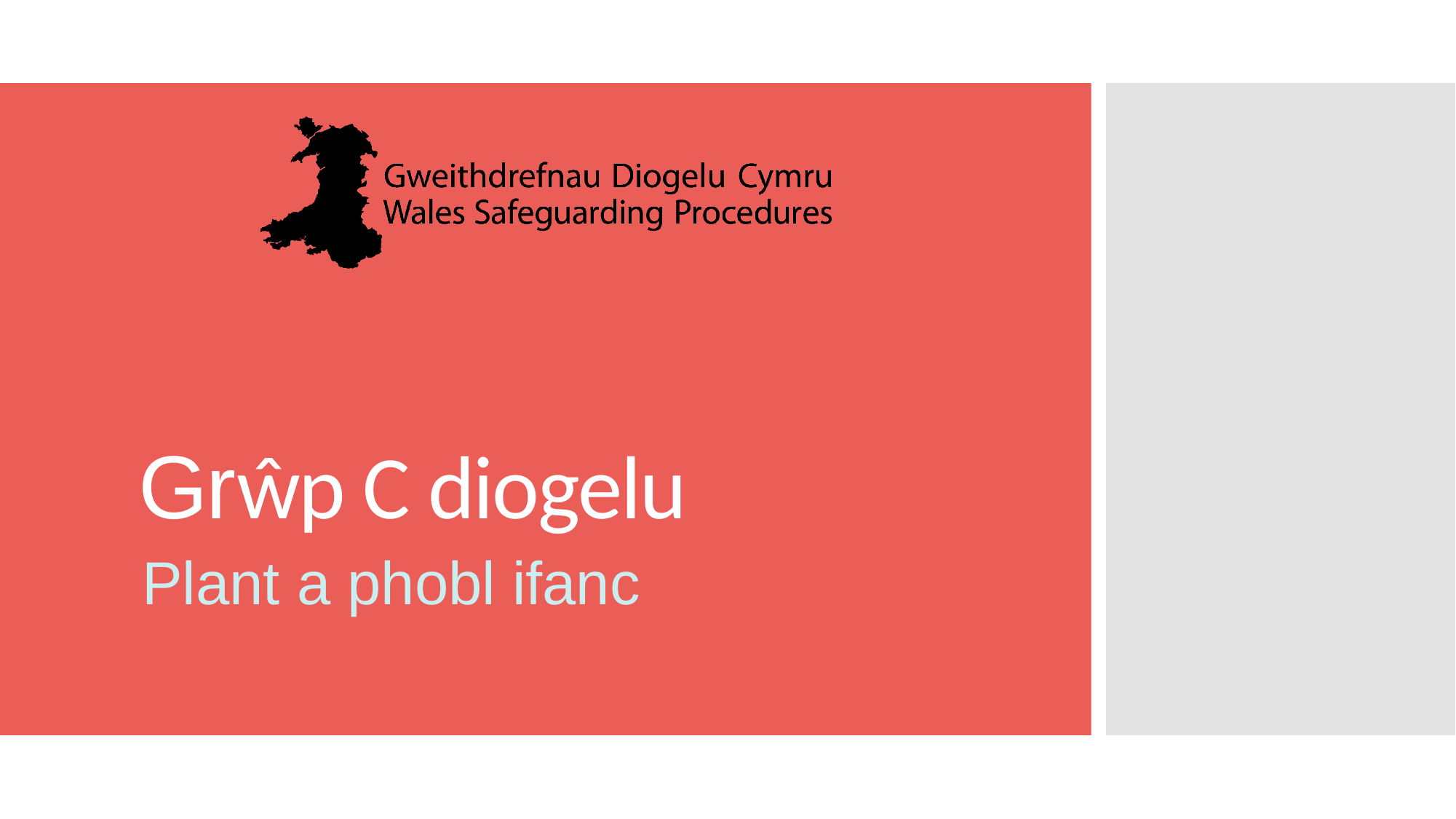

# Grŵp C diogelu
Plant a phobl ifanc